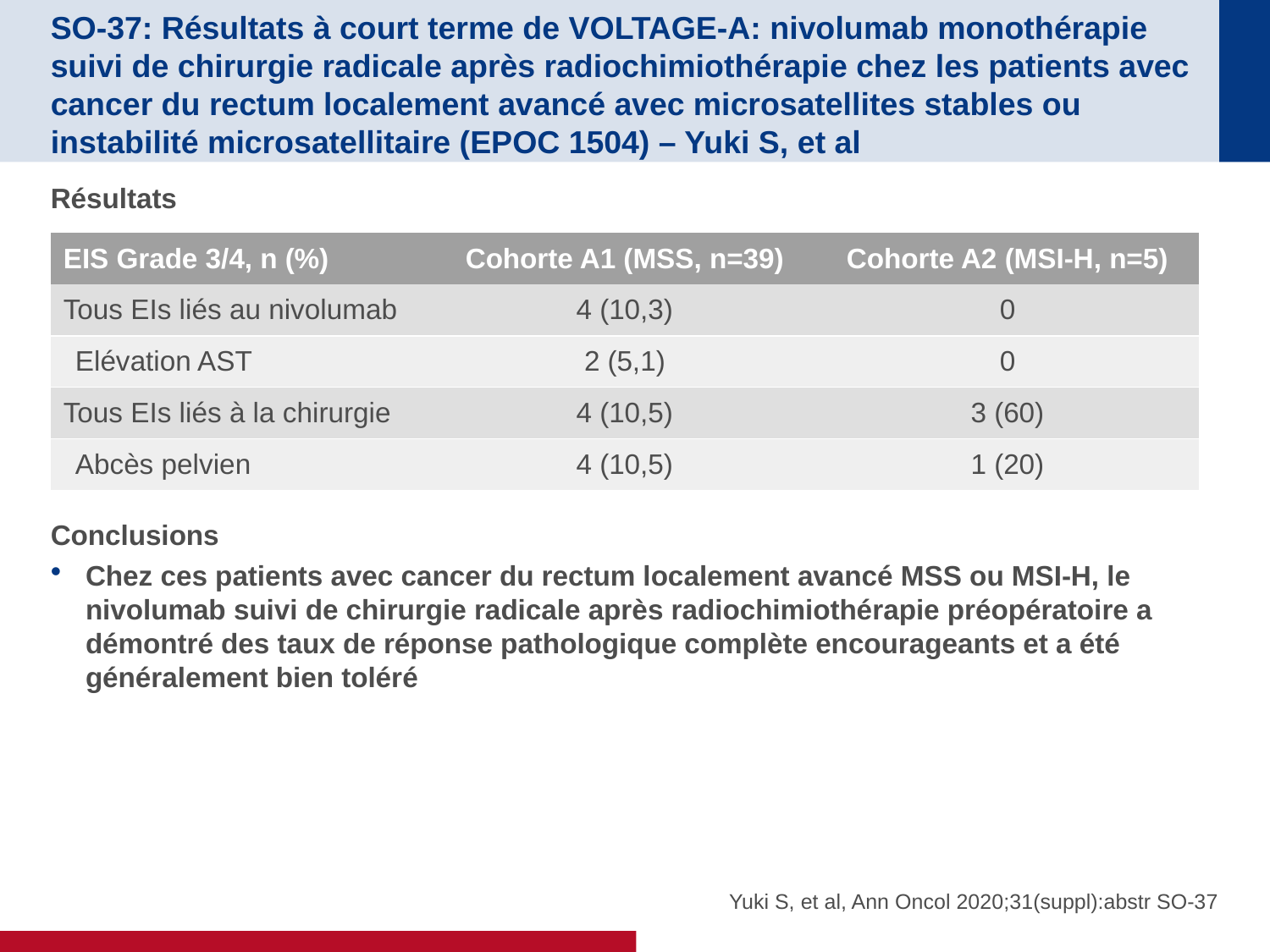

# SO-37: Résultats à court terme de VOLTAGE-A: nivolumab monothérapie suivi de chirurgie radicale après radiochimiothérapie chez les patients avec cancer du rectum localement avancé avec microsatellites stables ou instabilité microsatellitaire (EPOC 1504) – Yuki S, et al
Résultats
Conclusions
Chez ces patients avec cancer du rectum localement avancé MSS ou MSI-H, le nivolumab suivi de chirurgie radicale après radiochimiothérapie préopératoire a démontré des taux de réponse pathologique complète encourageants et a été généralement bien toléré
| EIS Grade 3/4, n (%) | Cohorte A1 (MSS, n=39) | Cohorte A2 (MSI-H, n=5) |
| --- | --- | --- |
| Tous EIs liés au nivolumab | 4 (10,3) | 0 |
| Elévation AST | 2 (5,1) | 0 |
| Tous EIs liés à la chirurgie | 4 (10,5) | 3 (60) |
| Abcès pelvien | 4 (10,5) | 1 (20) |
Yuki S, et al, Ann Oncol 2020;31(suppl):abstr SO-37